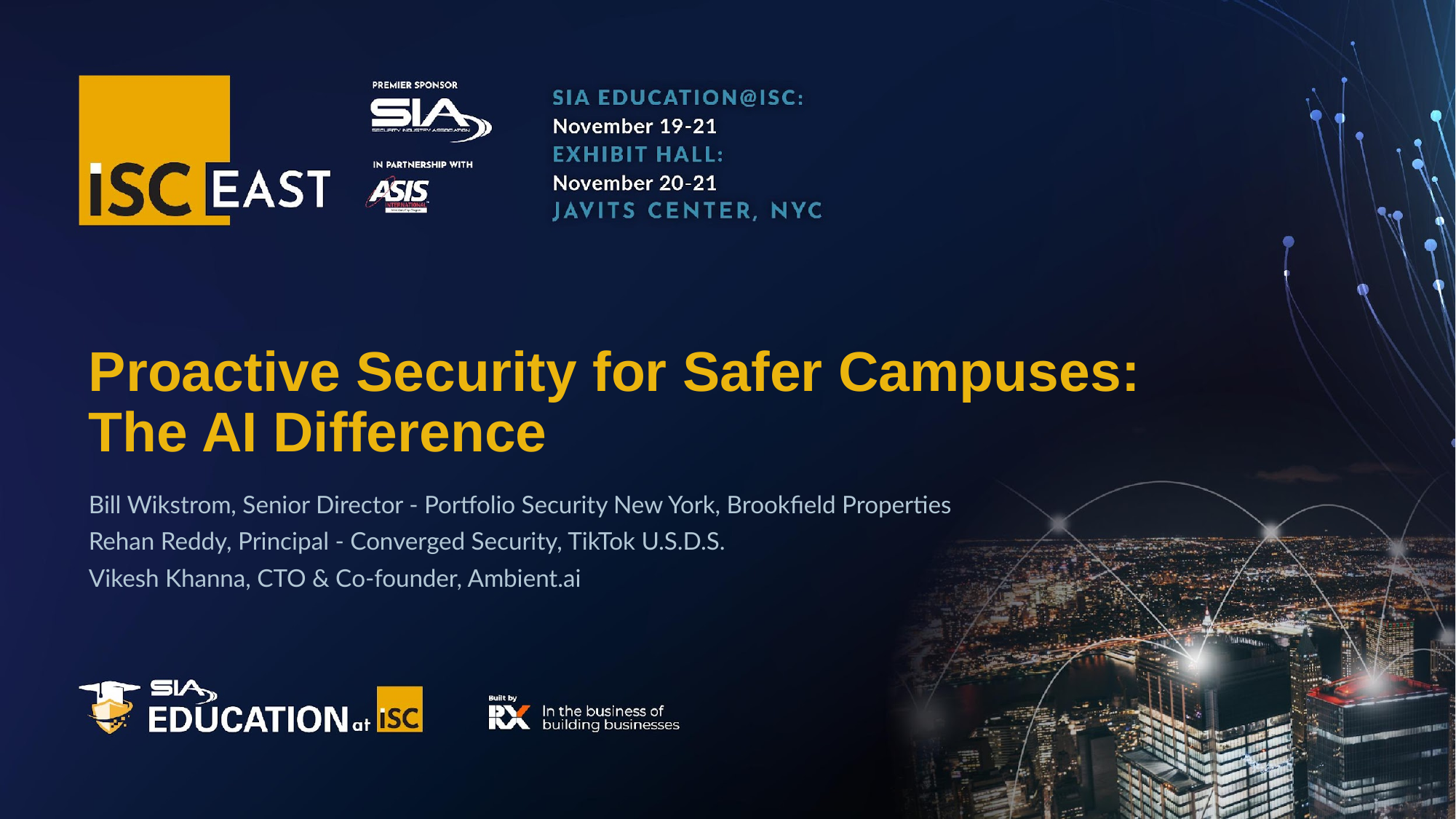

# Proactive Security for Safer Campuses: The AI Difference
Bill Wikstrom, Senior Director - Portfolio Security New York, Brookfield Properties
Rehan Reddy, Principal - Converged Security, TikTok U.S.D.S.
Vikesh Khanna, CTO & Co-founder, Ambient.ai